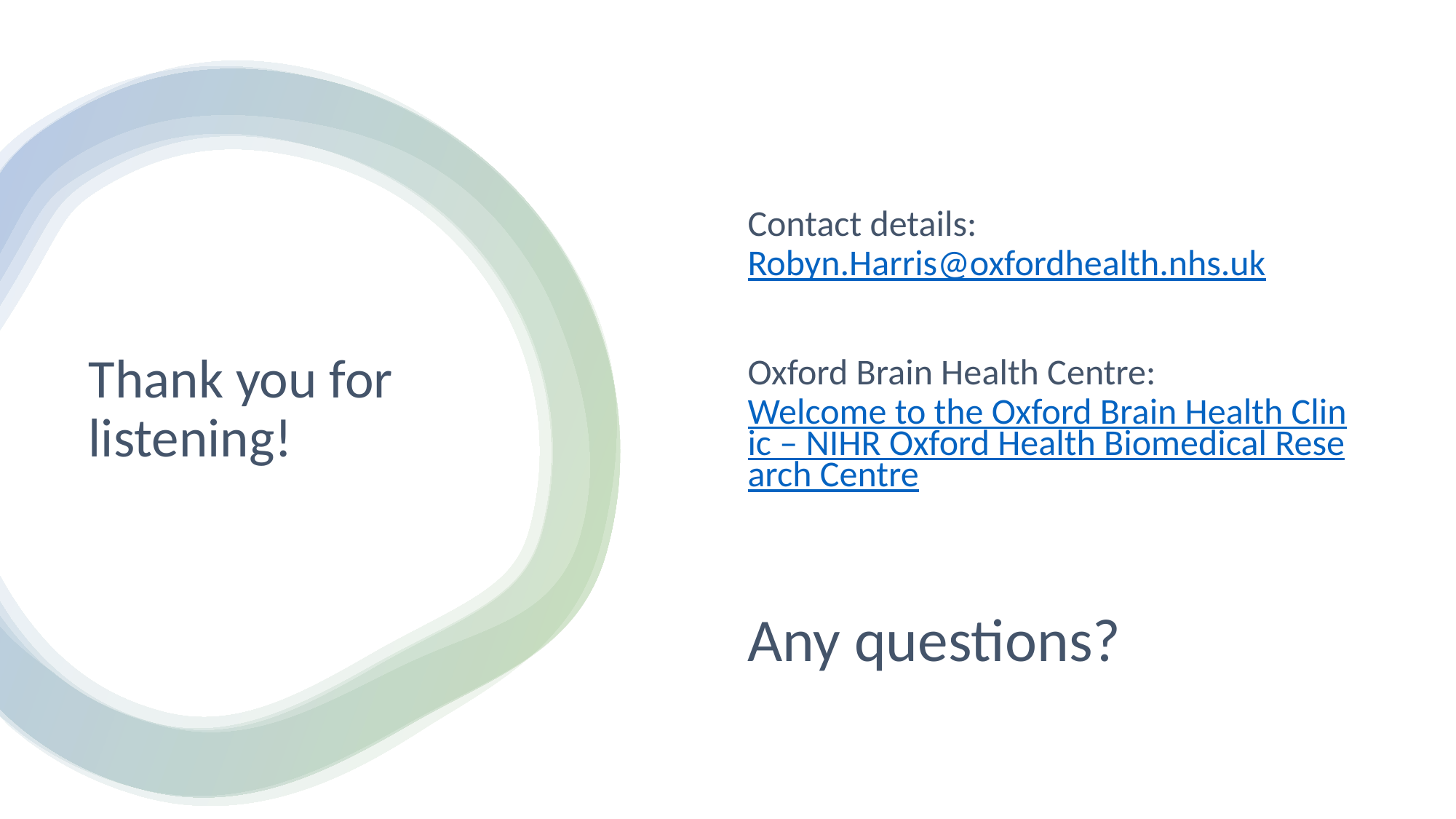

Contact details: Robyn.Harris@oxfordhealth.nhs.uk

Oxford Brain Health Centre: Welcome to the Oxford Brain Health Clinic – NIHR Oxford Health Biomedical Research Centre

Any questions?
# Thank you for listening!